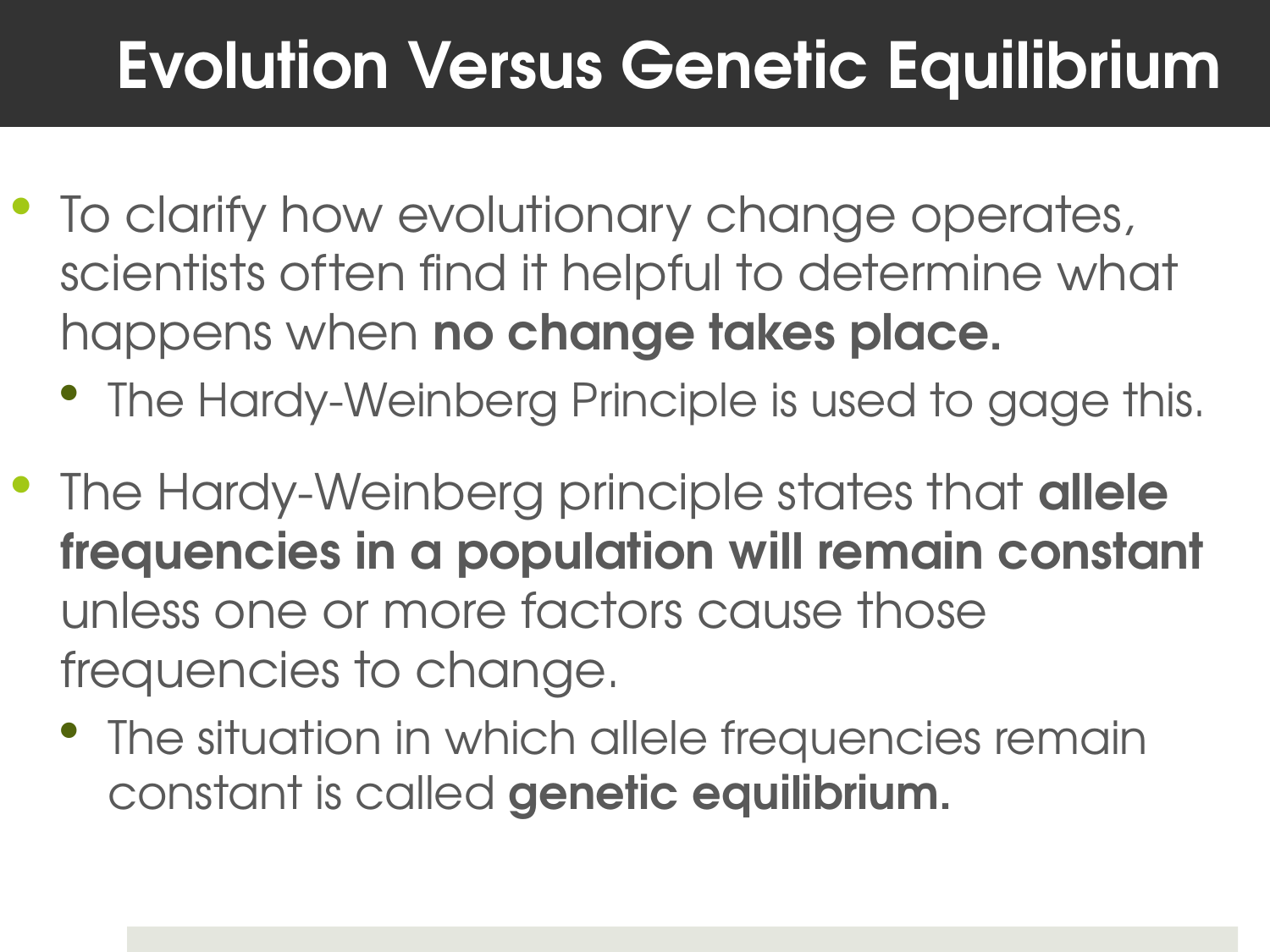

# Evolution Versus Genetic Equilibrium
To clarify how evolutionary change operates, scientists often find it helpful to determine what happens when no change takes place.
The Hardy-Weinberg Principle is used to gage this.
The Hardy-Weinberg principle states that allele frequencies in a population will remain constant unless one or more factors cause those frequencies to change.
The situation in which allele frequencies remain constant is called genetic equilibrium.